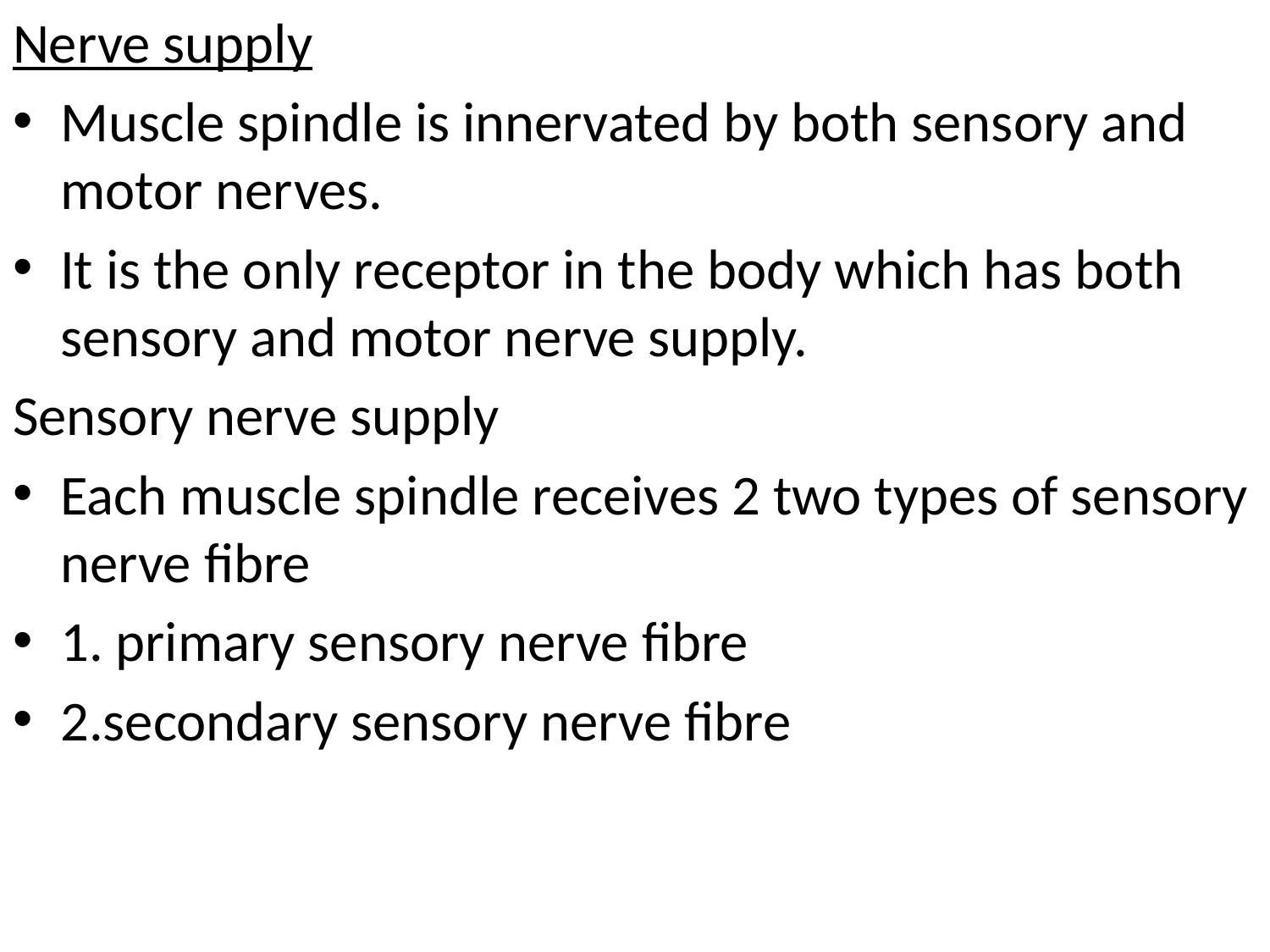

Nerve supply
Muscle spindle is innervated by both sensory and motor nerves.
It is the only receptor in the body which has both sensory and motor nerve supply.
Sensory nerve supply
Each muscle spindle receives 2 two types of sensory nerve fibre
1. primary sensory nerve fibre
2.secondary sensory nerve fibre